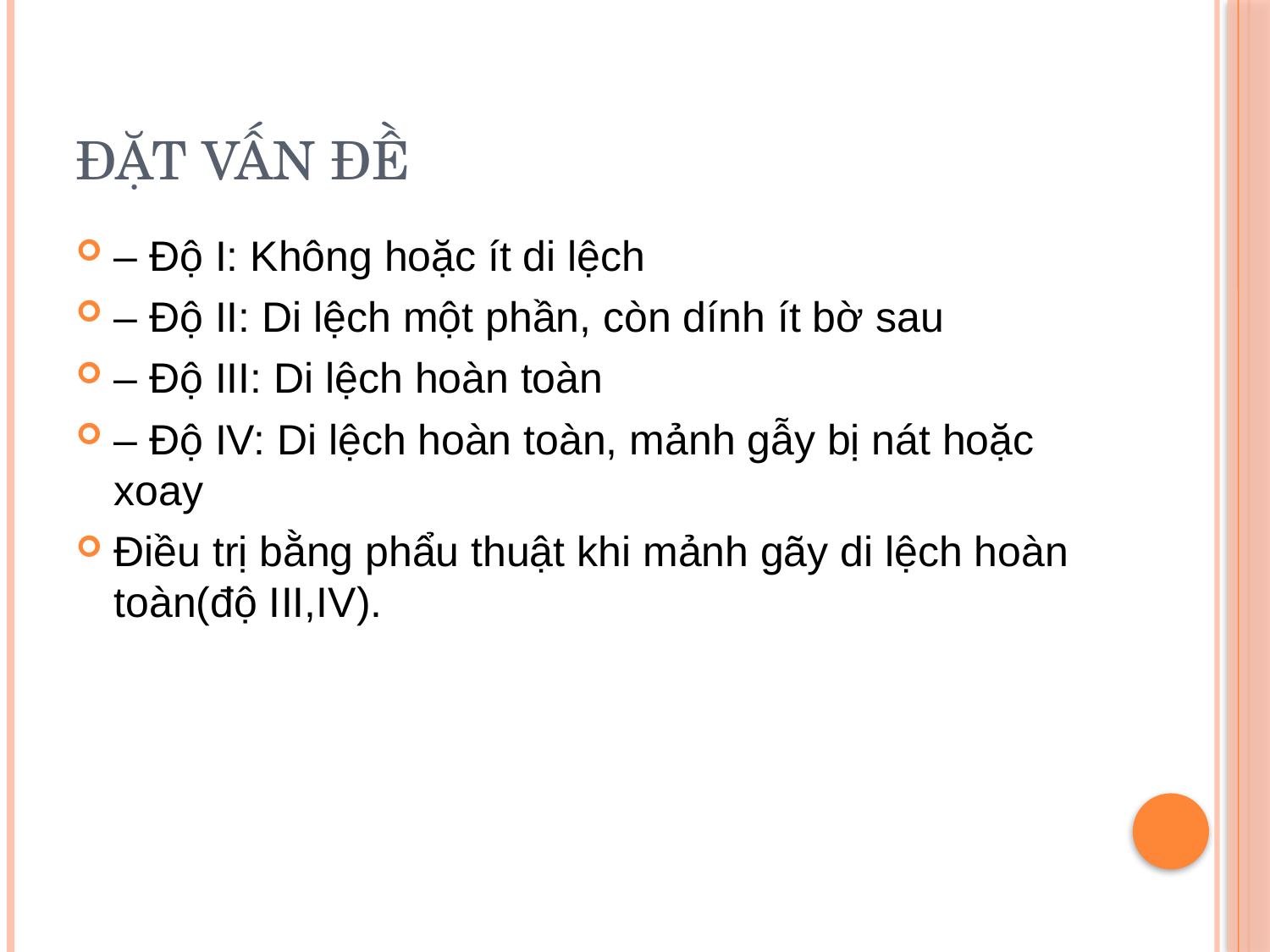

# ĐẶT VẤN ĐỀ
– Độ I: Không hoặc ít di lệch
– Độ II: Di lệch một phần, còn dính ít bờ sau
– Độ III: Di lệch hoàn toàn
– Độ IV: Di lệch hoàn toàn, mảnh gẫy bị nát hoặc xoay
Điều trị bằng phẩu thuật khi mảnh gãy di lệch hoàn toàn(độ III,IV).